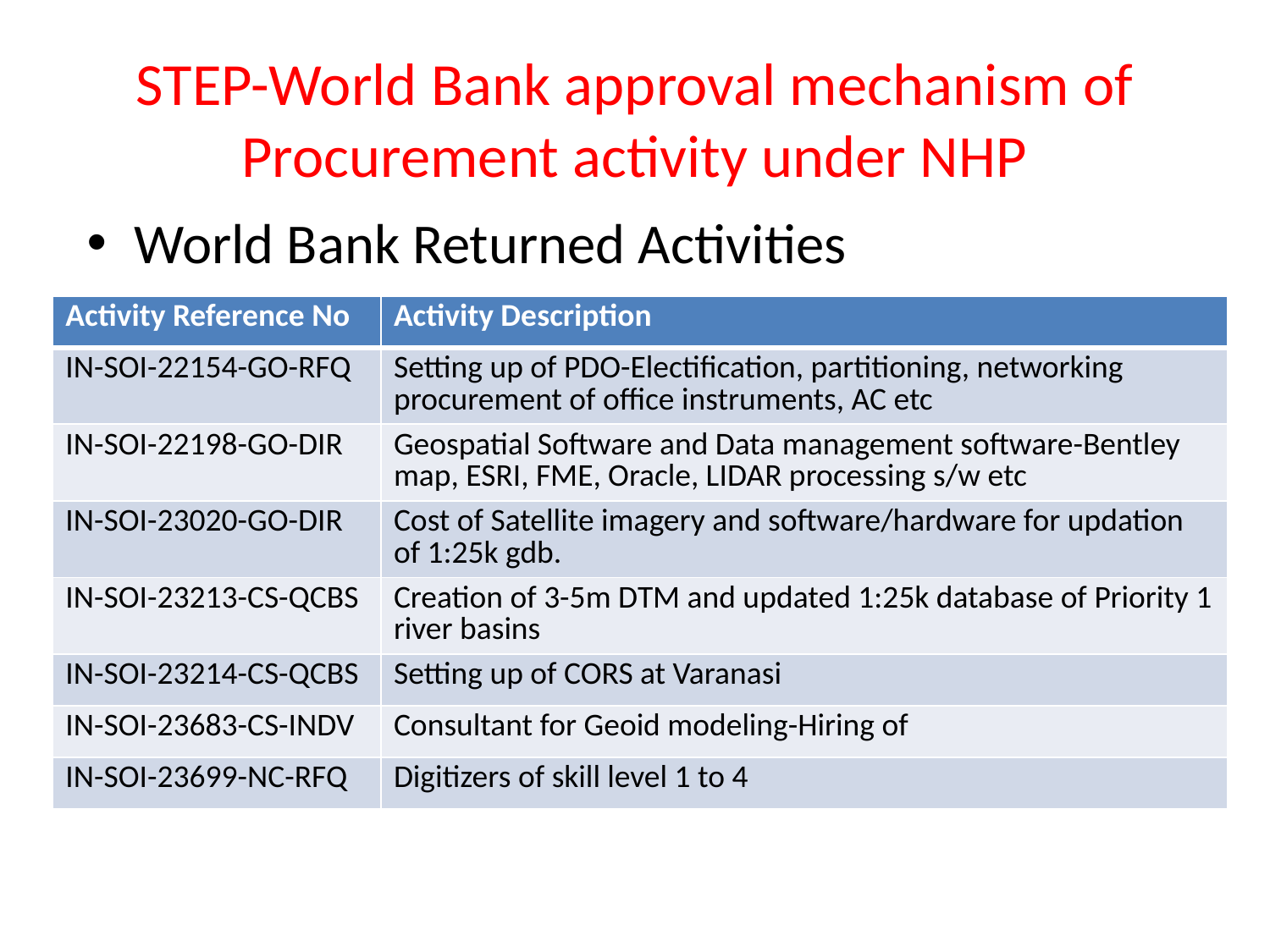

# STEP-World Bank approval mechanism of Procurement activity under NHP
World Bank Returned Activities
.

PD has to take action on the observation
| Activity Reference No | Activity Description |
| --- | --- |
| IN-SOI-22154-GO-RFQ | Setting up of PDO-Electification, partitioning, networking procurement of office instruments, AC etc |
| IN-SOI-22198-GO-DIR | Geospatial Software and Data management software-Bentley map, ESRI, FME, Oracle, LIDAR processing s/w etc |
| IN-SOI-23020-GO-DIR | Cost of Satellite imagery and software/hardware for updation of 1:25k gdb. |
| IN-SOI-23213-CS-QCBS | Creation of 3-5m DTM and updated 1:25k database of Priority 1 river basins |
| IN-SOI-23214-CS-QCBS | Setting up of CORS at Varanasi |
| IN-SOI-23683-CS-INDV | Consultant for Geoid modeling-Hiring of |
| IN-SOI-23699-NC-RFQ | Digitizers of skill level 1 to 4 |